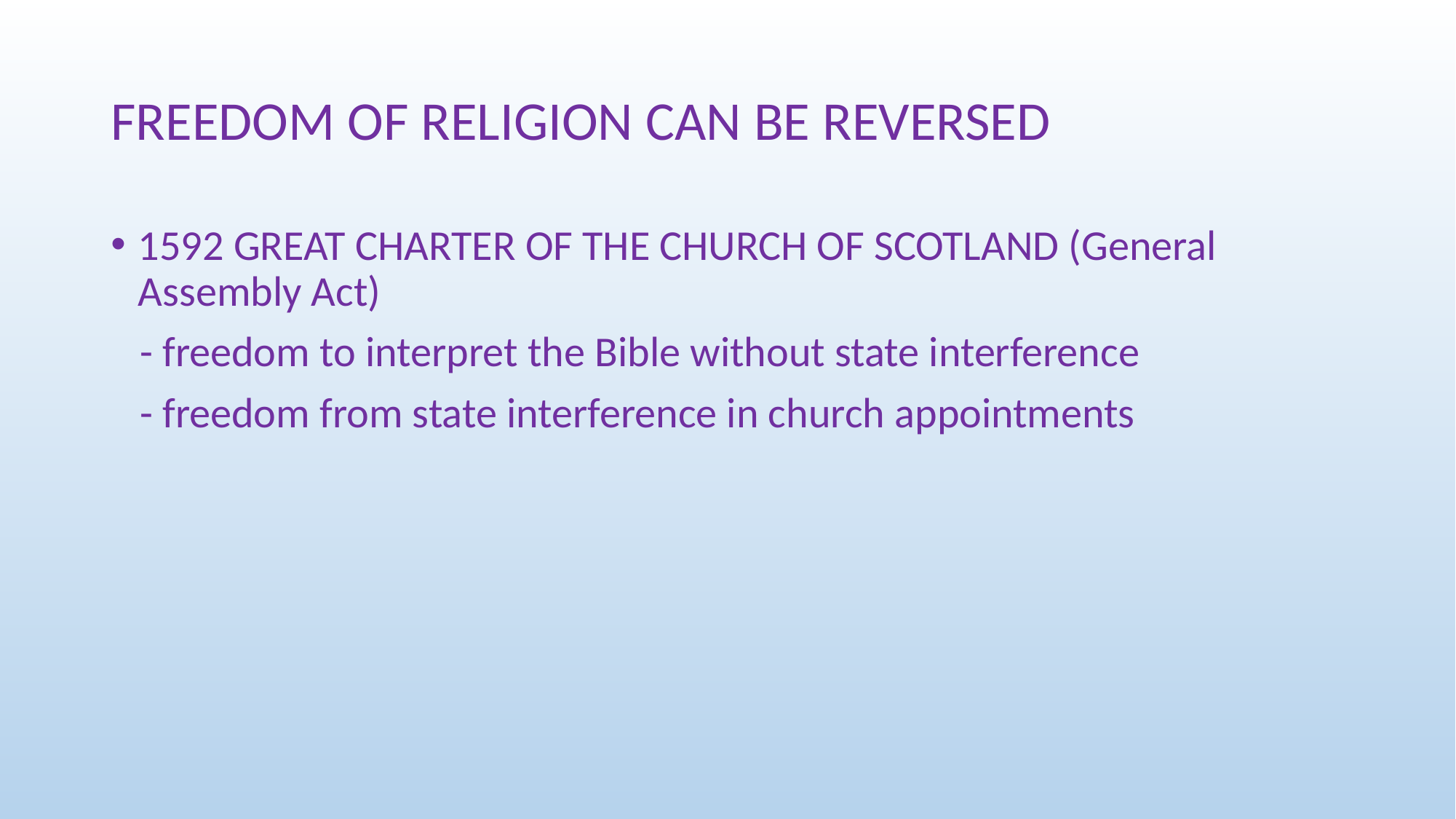

# FREEDOM OF RELIGION CAN BE REVERSED
1592 GREAT CHARTER OF THE CHURCH OF SCOTLAND (General Assembly Act)
   - freedom to interpret the Bible without state interference
   - freedom from state interference in church appointments